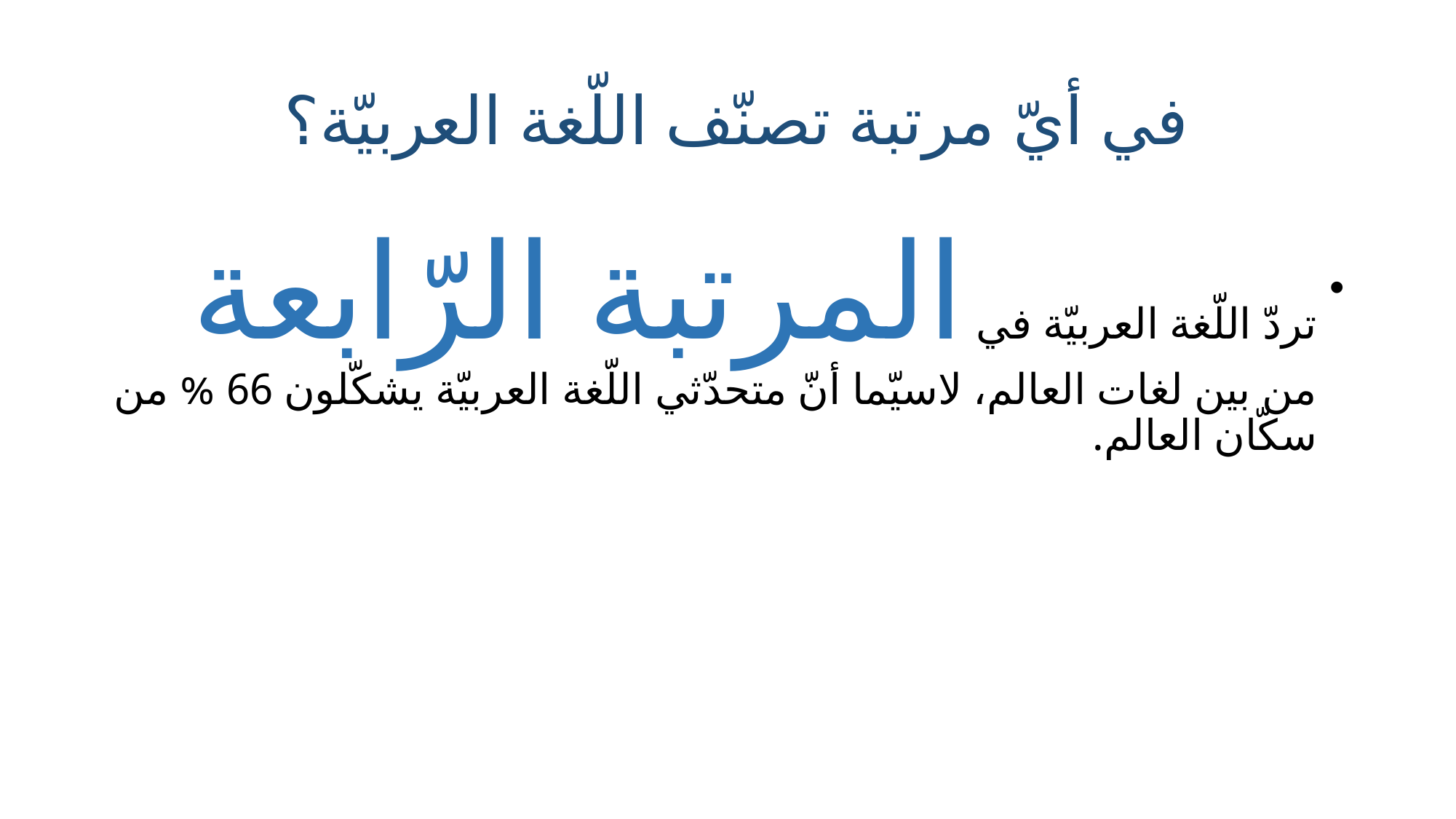

# في أيّ مرتبة تصنّف اللّغة العربيّة؟
تردّ اللّغة العربيّة في المرتبة الرّابعة من بين لغات العالم، لاسيّما أنّ متحدّثي اللّغة العربيّة يشكّلون 66 % من سكّان العالم.